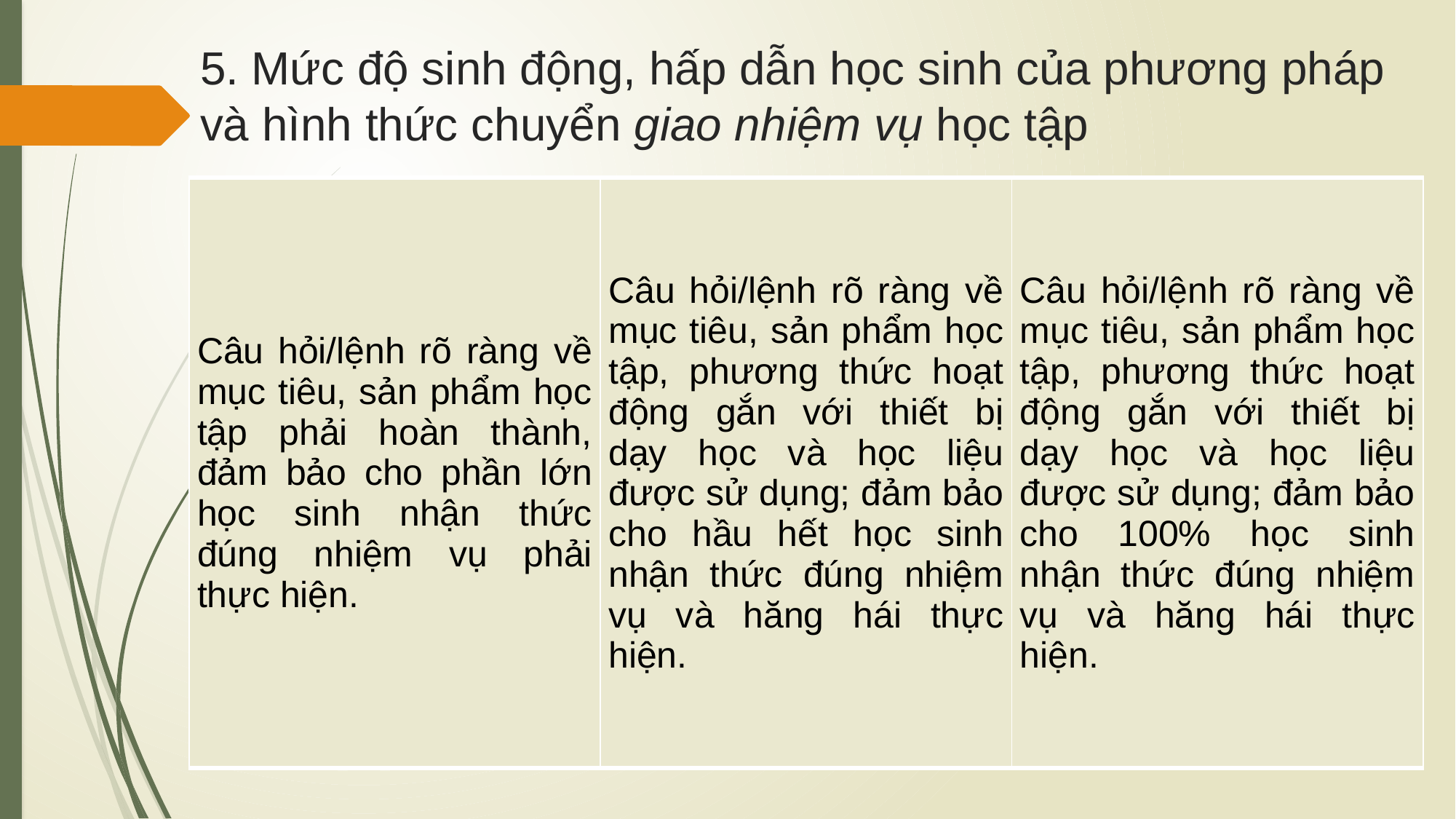

# 5. Mức độ sinh động, hấp dẫn học sinh của phương pháp và hình thức chuyển giao nhiệm vụ học tập
| Câu hỏi/lệnh rõ ràng về mục tiêu, sản phẩm học tập phải hoàn thành, đảm bảo cho phần lớn học sinh nhận thức đúng nhiệm vụ phải thực hiện. | Câu hỏi/lệnh rõ ràng về mục tiêu, sản phẩm học tập, phương thức hoạt động gắn với thiết bị dạy học và học liệu được sử dụng; đảm bảo cho hầu hết học sinh nhận thức đúng nhiệm vụ và hăng hái thực hiện. | Câu hỏi/lệnh rõ ràng về mục tiêu, sản phẩm học tập, phương thức hoạt động gắn với thiết bị dạy học và học liệu được sử dụng; đảm bảo cho 100% học sinh nhận thức đúng nhiệm vụ và hăng hái thực hiện. |
| --- | --- | --- |